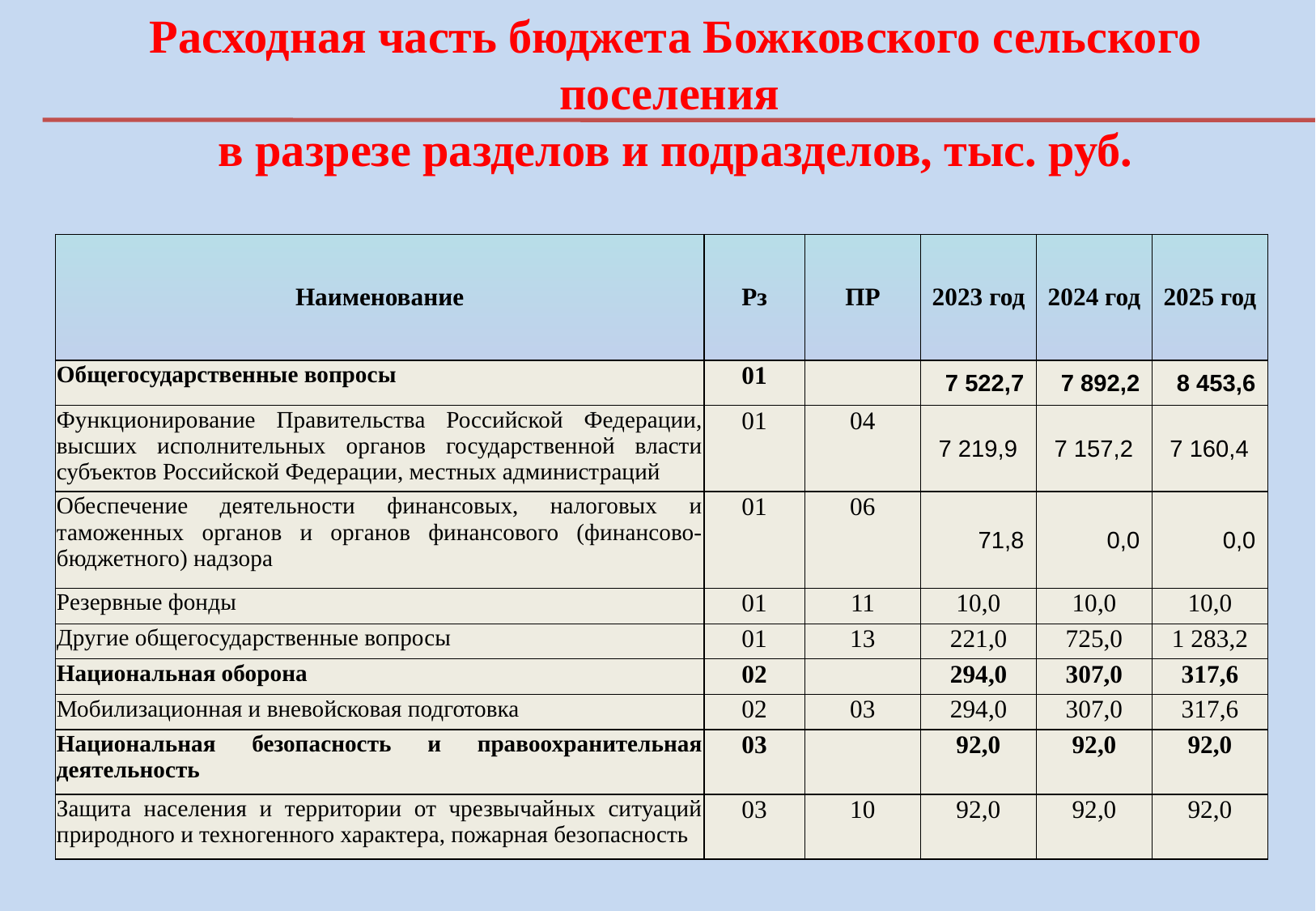

Расходная часть бюджета Божковского сельского поселения
в разрезе разделов и подразделов, тыс. руб.
| Наименование | Рз | ПР | 2023 год | 2024 год | 2025 год |
| --- | --- | --- | --- | --- | --- |
| Общегосударственные вопросы | 01 |  | 7 522,7 | 7 892,2 | 8 453,6 |
| Функционирование Правительства Российской Федерации, высших исполнительных органов государственной власти субъектов Российской Федерации, местных администраций | 01 | 04 | 7 219,9 | 7 157,2 | 7 160,4 |
| Обеспечение деятельности финансовых, налоговых и таможенных органов и органов финансового (финансово-бюджетного) надзора | 01 | 06 | 71,8 | 0,0 | 0,0 |
| Резервные фонды | 01 | 11 | 10,0 | 10,0 | 10,0 |
| Другие общегосударственные вопросы | 01 | 13 | 221,0 | 725,0 | 1 283,2 |
| Национальная оборона | 02 |  | 294,0 | 307,0 | 317,6 |
| Мобилизационная и вневойсковая подготовка | 02 | 03 | 294,0 | 307,0 | 317,6 |
| Национальная безопасность и правоохранительная деятельность | 03 |  | 92,0 | 92,0 | 92,0 |
| Защита населения и территории от чрезвычайных ситуаций природного и техногенного характера, пожарная безопасность | 03 | 10 | 92,0 | 92,0 | 92,0 |